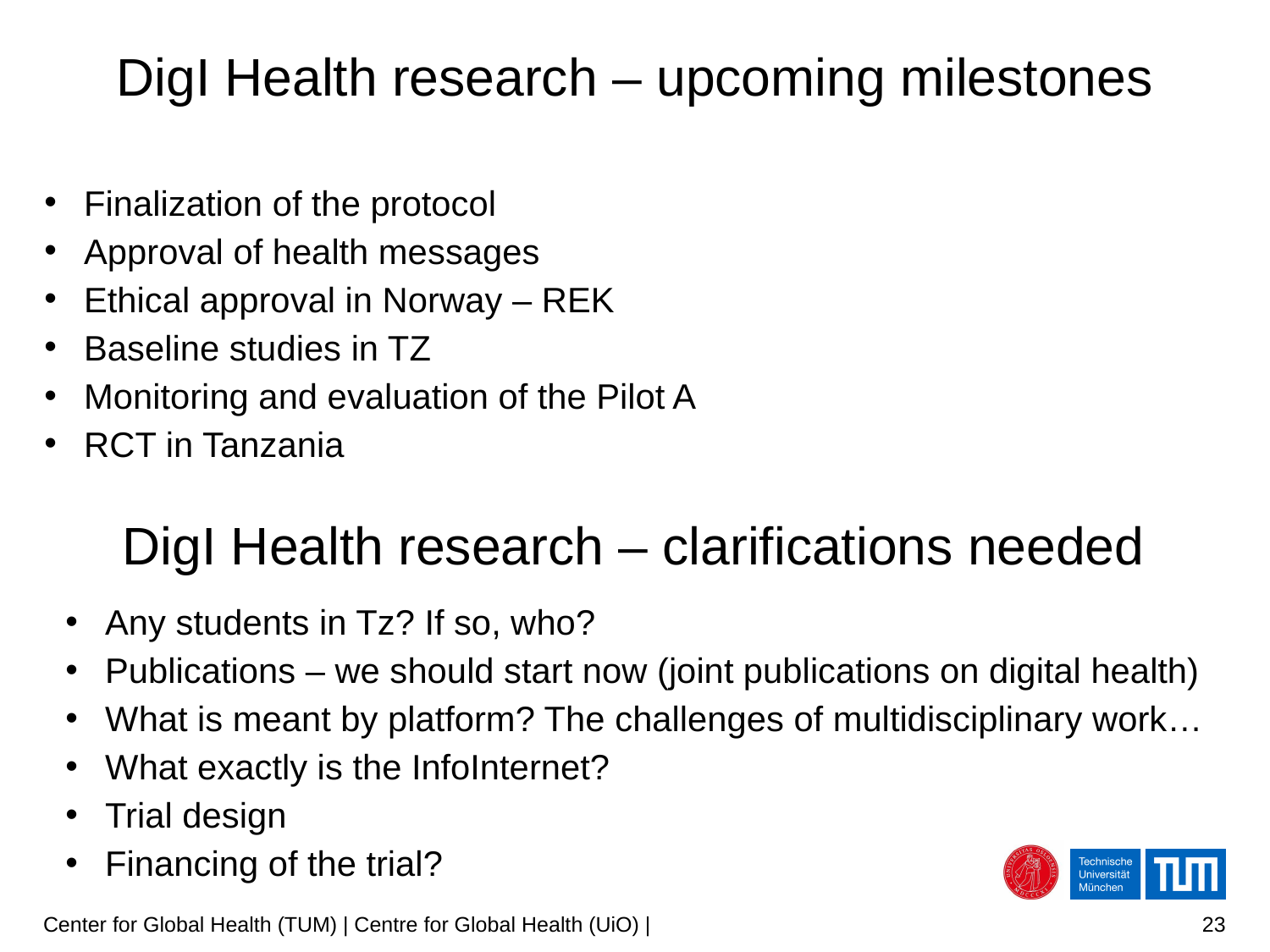

# DigI Health research – upcoming milestones
Finalization of the protocol
Approval of health messages
Ethical approval in Norway – REK
Baseline studies in TZ
Monitoring and evaluation of the Pilot A
RCT in Tanzania

DigI Health research – clarifications needed
Any students in Tz? If so, who?
Publications – we should start now (joint publications on digital health)
What is meant by platform? The challenges of multidisciplinary work…
What exactly is the InfoInternet?
Trial design
Financing of the trial?

Center for Global Health (TUM) | Centre for Global Health (UiO) |
23